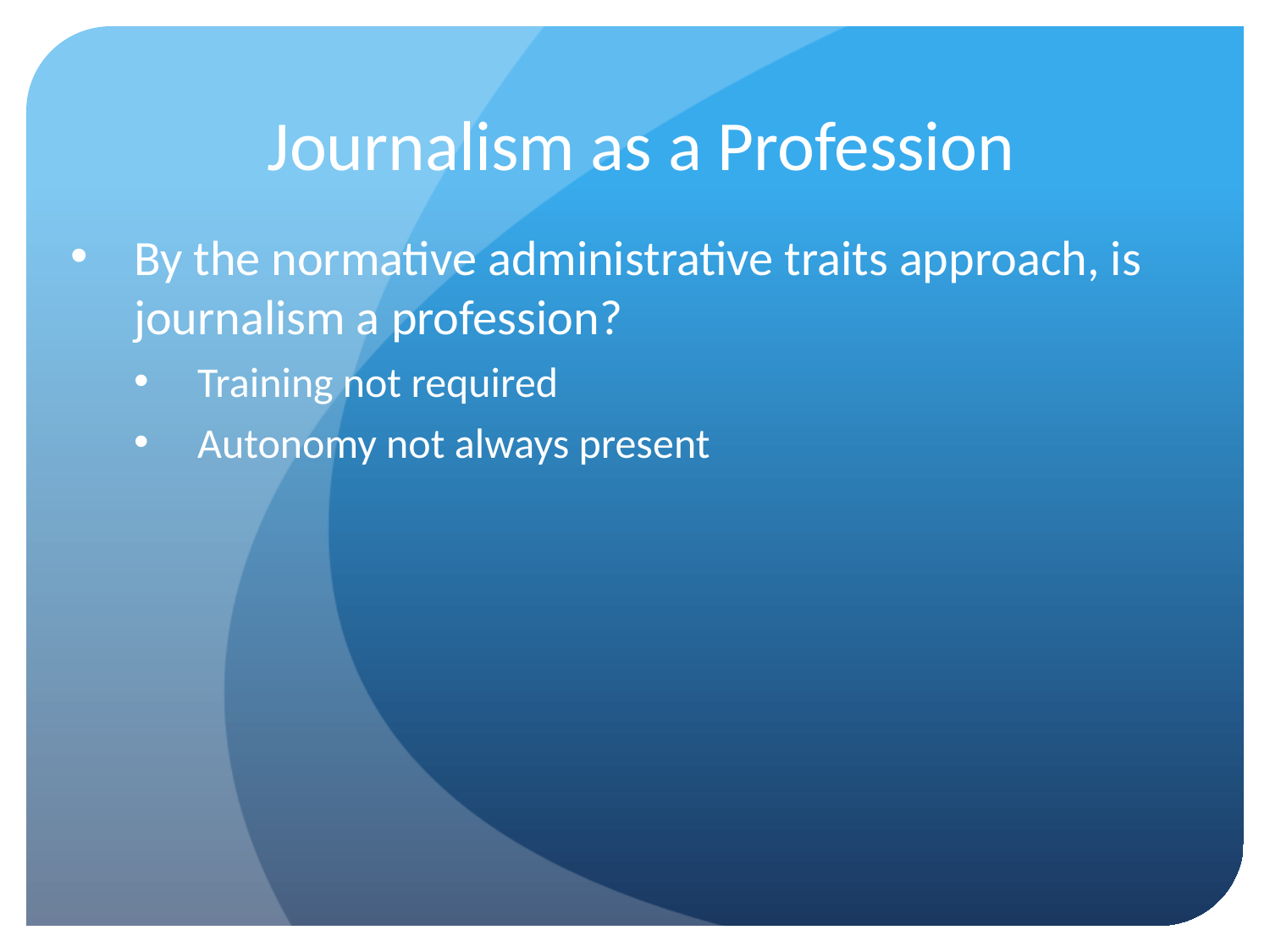

# Journalism as a Profession
By the normative administrative traits approach, is journalism a profession?
Training not required
Autonomy not always present